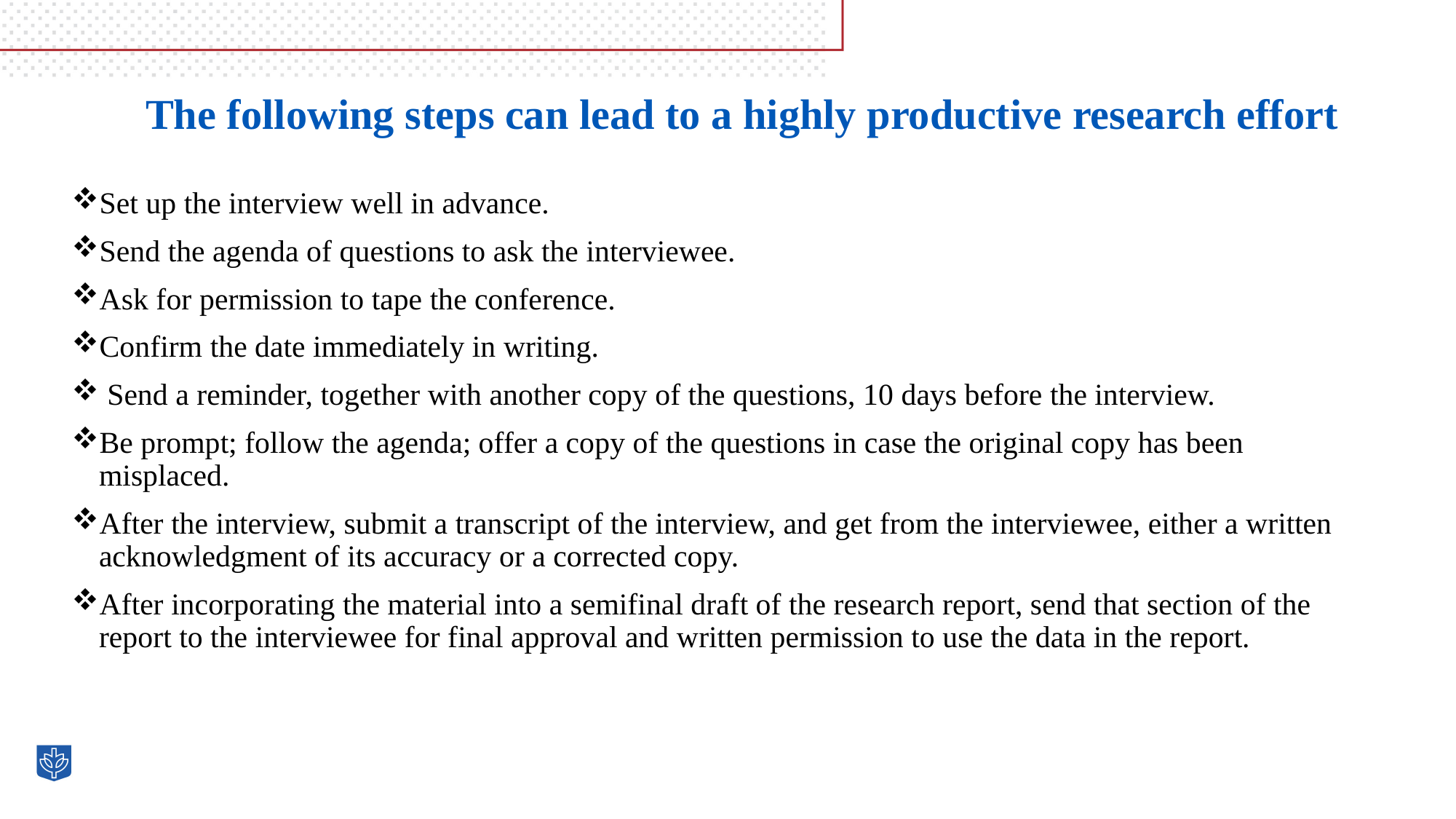

# The following steps can lead to a highly productive research effort
Set up the interview well in advance.
Send the agenda of questions to ask the interviewee.
Ask for permission to tape the conference.
Confirm the date immediately in writing.
 Send a reminder, together with another copy of the questions, 10 days before the interview.
Be prompt; follow the agenda; offer a copy of the questions in case the original copy has been misplaced.
After the interview, submit a transcript of the interview, and get from the interviewee, either a written acknowledgment of its accuracy or a corrected copy.
After incorporating the material into a semifinal draft of the research report, send that section of the report to the interviewee for final approval and written permission to use the data in the report.